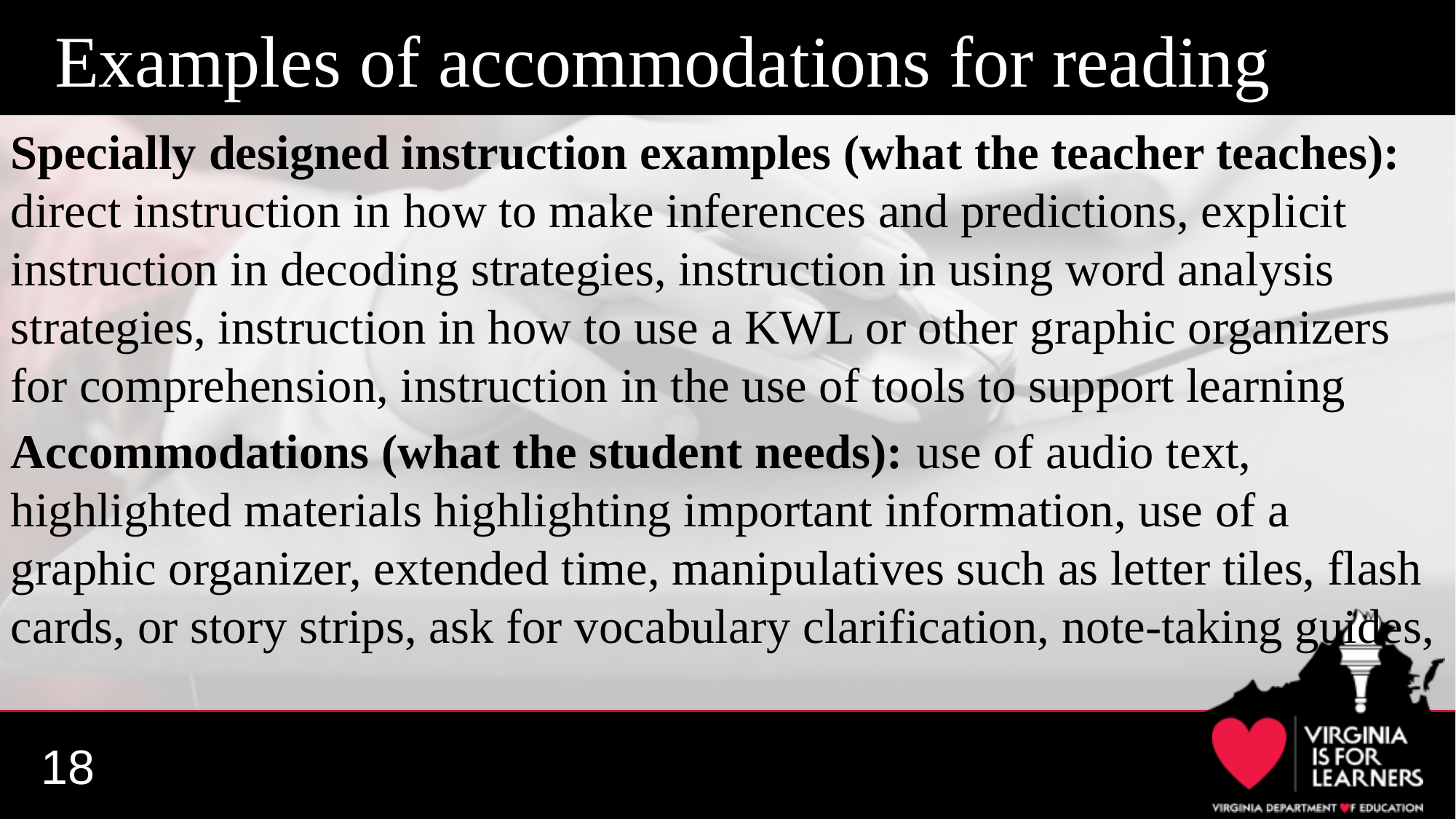

# Examples of accommodations for reading
Specially designed instruction examples (what the teacher teaches):  direct instruction in how to make inferences and predictions, explicit instruction in decoding strategies, instruction in using word analysis strategies, instruction in how to use a KWL or other graphic organizers for comprehension, instruction in the use of tools to support learning
Accommodations (what the student needs): use of audio text, highlighted materials highlighting important information, use of a graphic organizer, extended time, manipulatives such as letter tiles, flash cards, or story strips, ask for vocabulary clarification, note-taking guides,